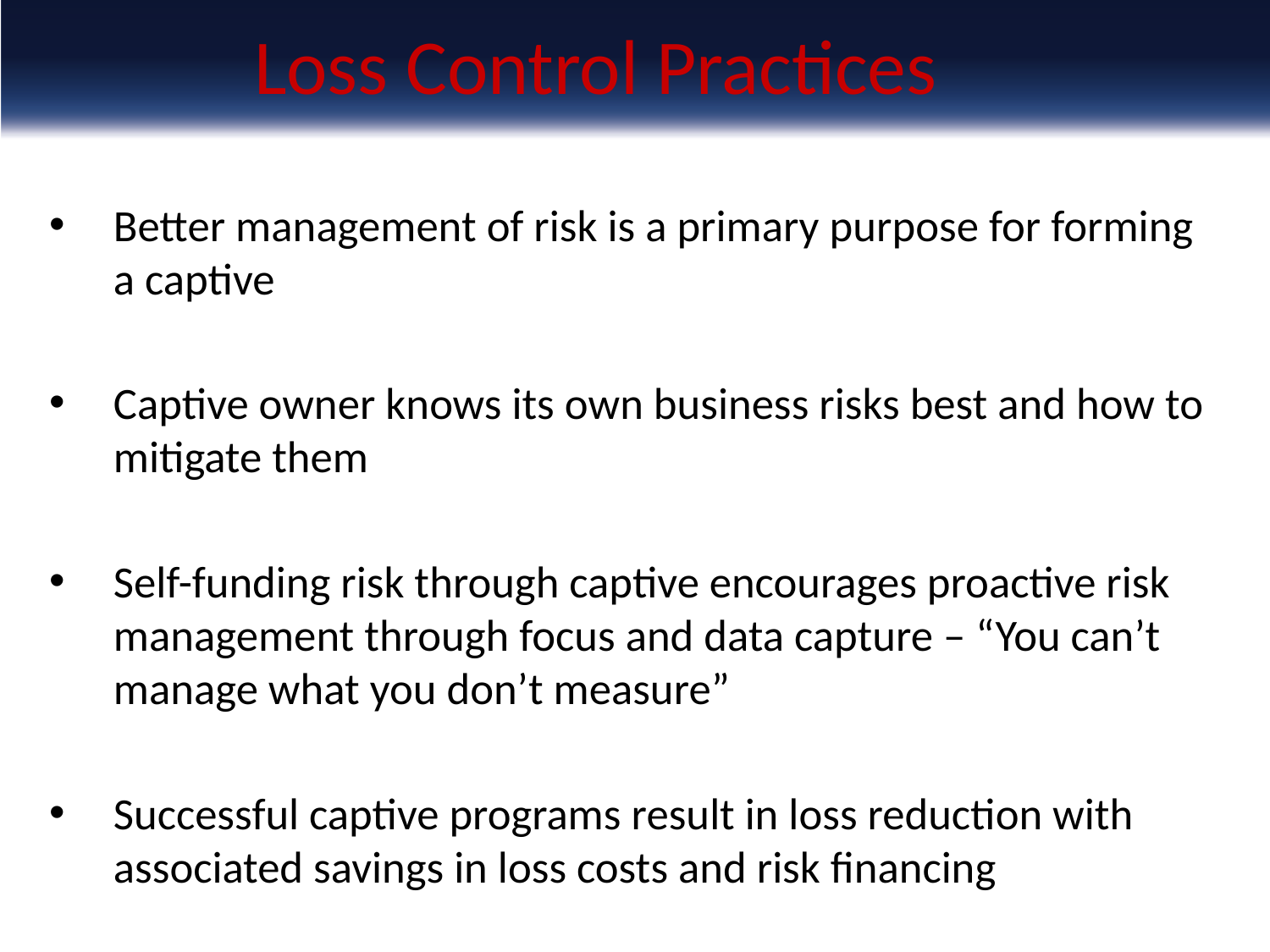

# Loss Control Practices
Better management of risk is a primary purpose for forming a captive

Captive owner knows its own business risks best and how to mitigate them

Self-funding risk through captive encourages proactive risk management through focus and data capture – “You can’t manage what you don’t measure”

Successful captive programs result in loss reduction with associated savings in loss costs and risk financing